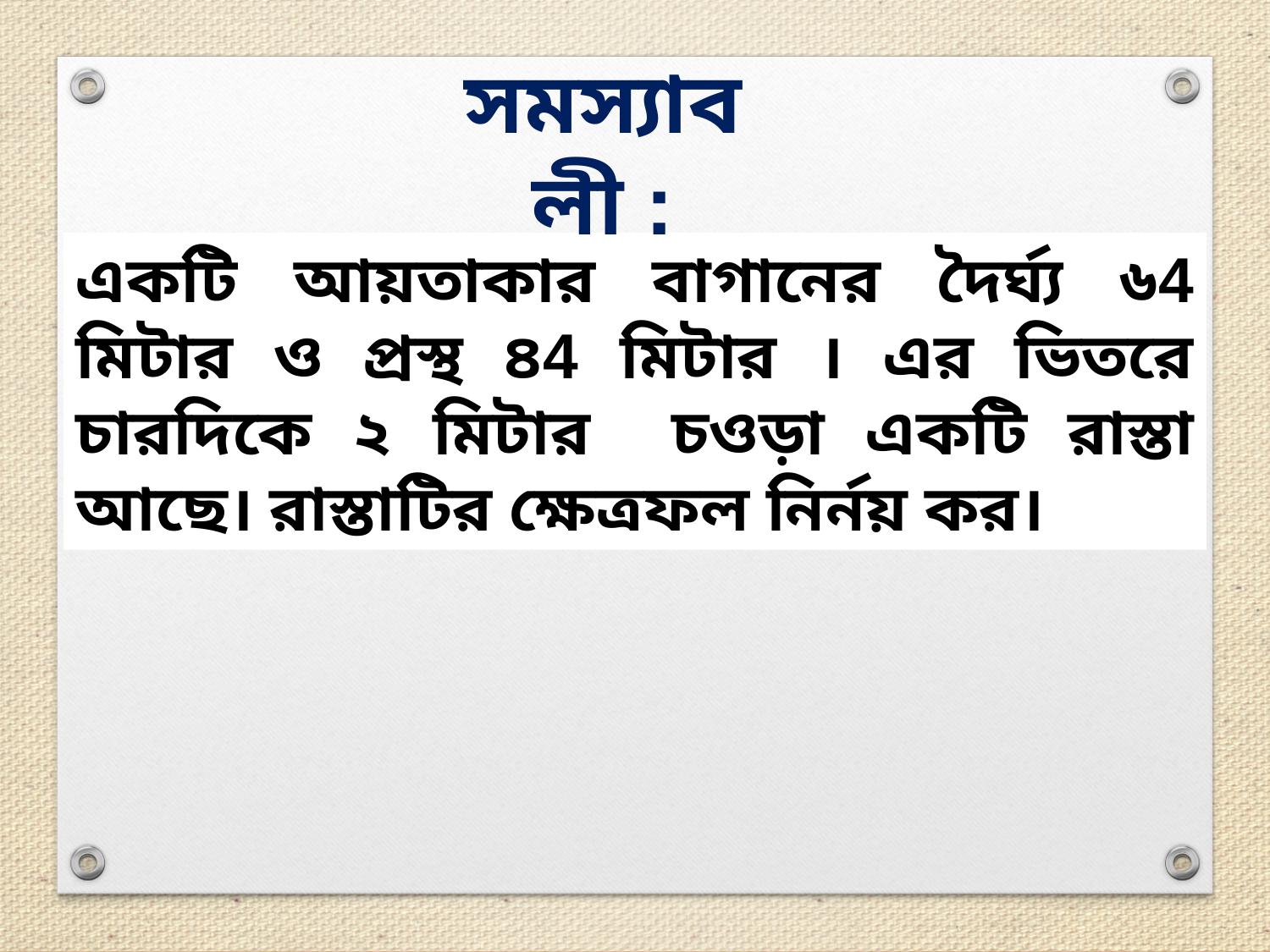

সমস্যাবলী :
একটি আয়তাকার বাগানের দৈর্ঘ্য ৬4 মিটার ও প্রস্থ ৪4 মিটার । এর ভিতরে চারদিকে ২ মিটার  চওড়া একটি রাস্তা আছে। রাস্তাটির ক্ষেত্রফল নির্নয় কর।